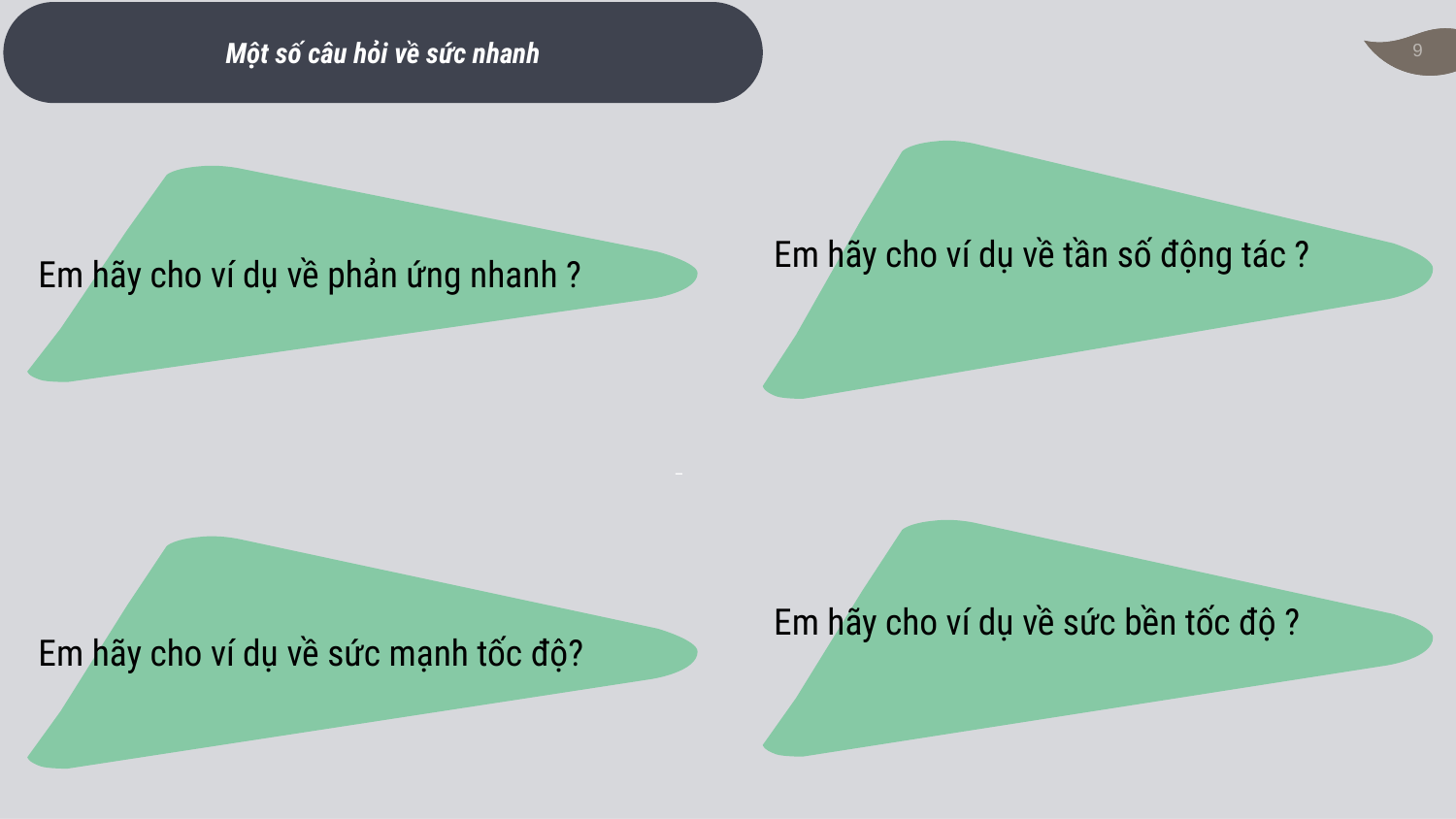

Một số câu hỏi về sức nhanh
Em hãy cho ví dụ về tần số động tác ?

Em hãy cho ví dụ về phản ứng nhanh ?

Em hãy cho ví dụ về sức bền tốc độ ?

Em hãy cho ví dụ về sức mạnh tốc độ?